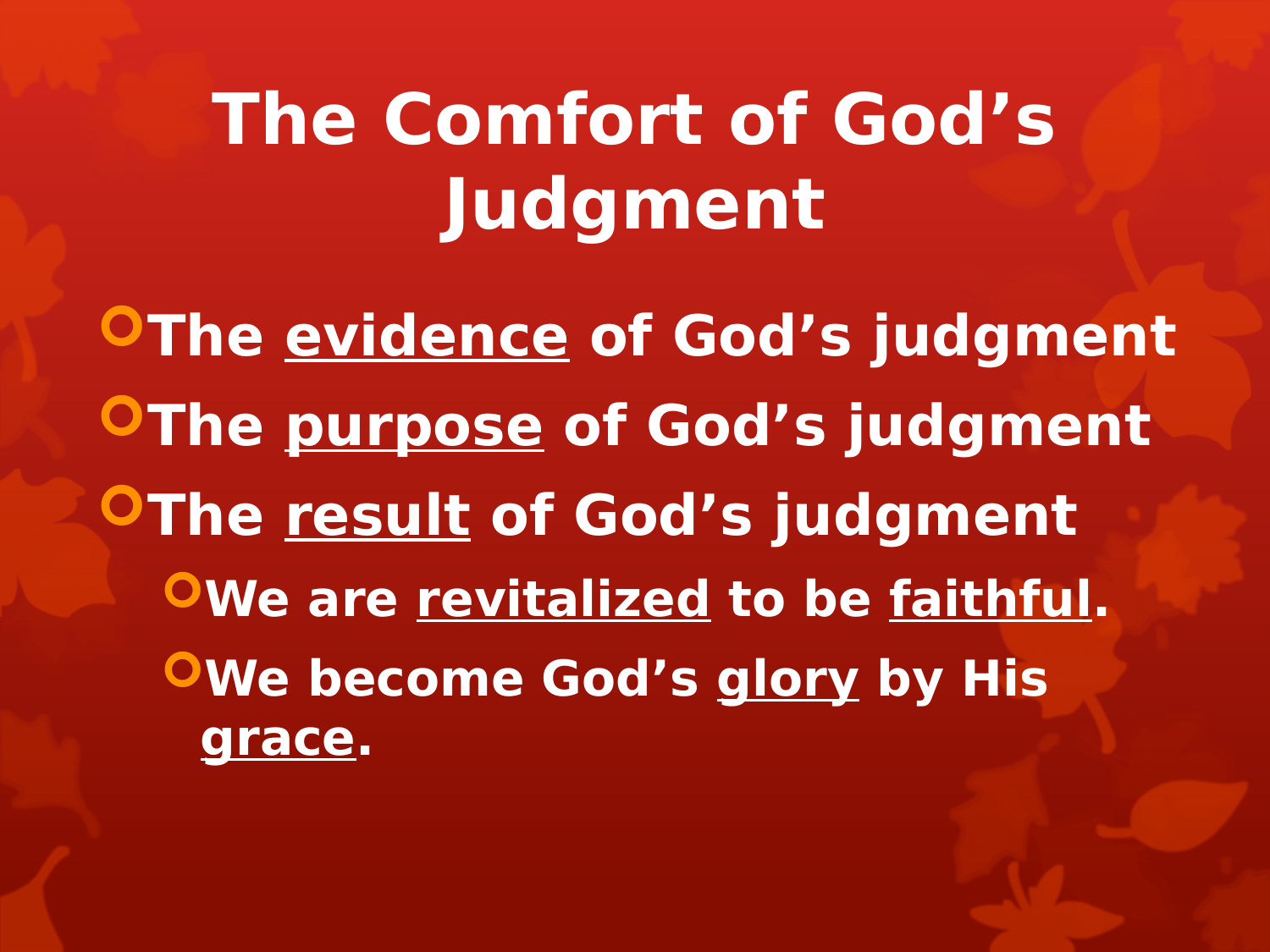

# The Comfort of God’s Judgment
The evidence of God’s judgment
The purpose of God’s judgment
The result of God’s judgment
We are revitalized to be faithful.
We become God’s glory by His grace.